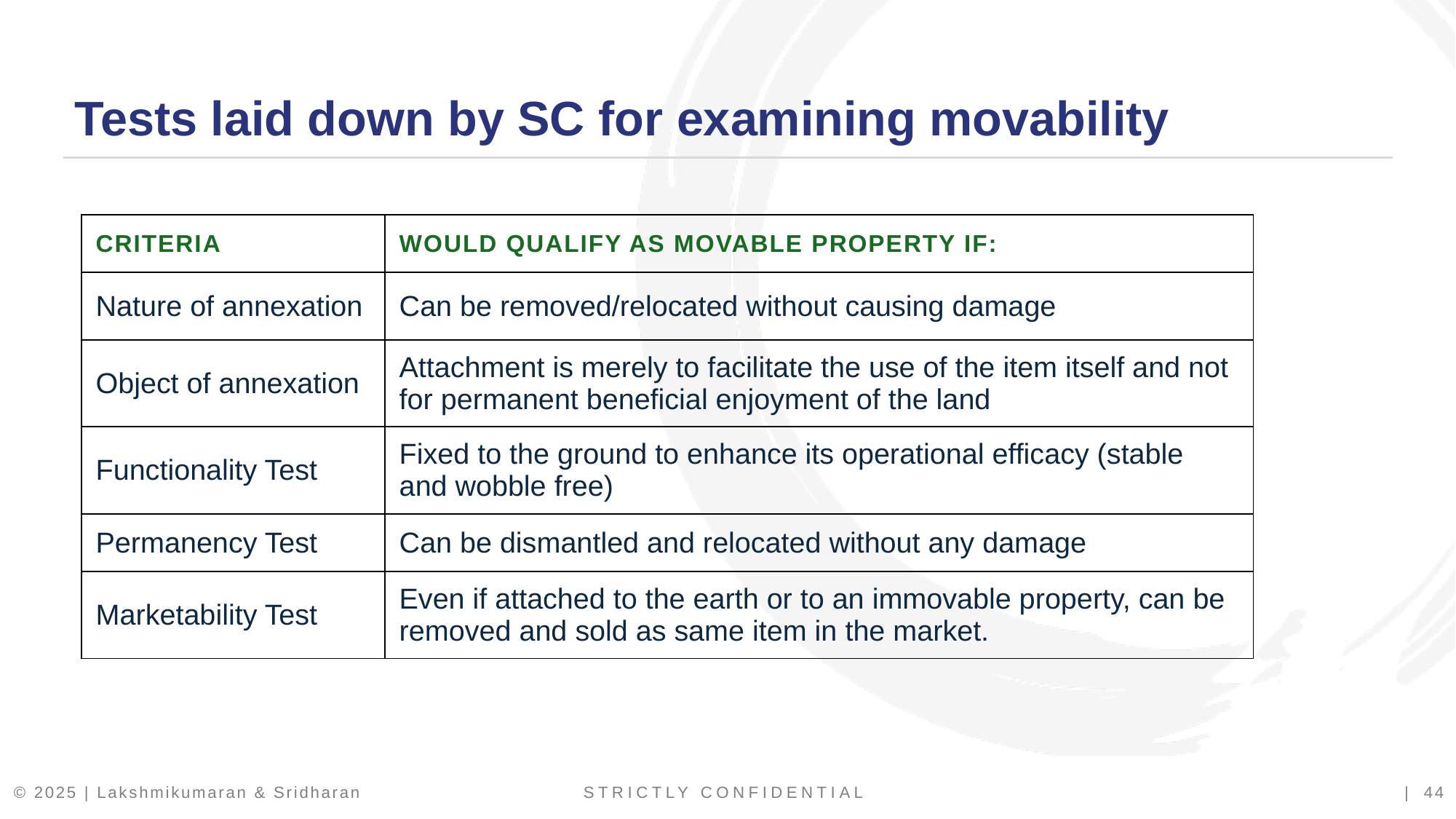

Tests laid down by SC for examining movability
| Criteria | Would qualify as movable property if: |
| --- | --- |
| Nature of annexation | Can be removed/relocated without causing damage |
| Object of annexation | Attachment is merely to facilitate the use of the item itself and not for permanent beneficial enjoyment of the land |
| Functionality Test | Fixed to the ground to enhance its operational efficacy (stable and wobble free) |
| Permanency Test | Can be dismantled and relocated without any damage |
| Marketability Test | Even if attached to the earth or to an immovable property, can be removed and sold as same item in the market. |